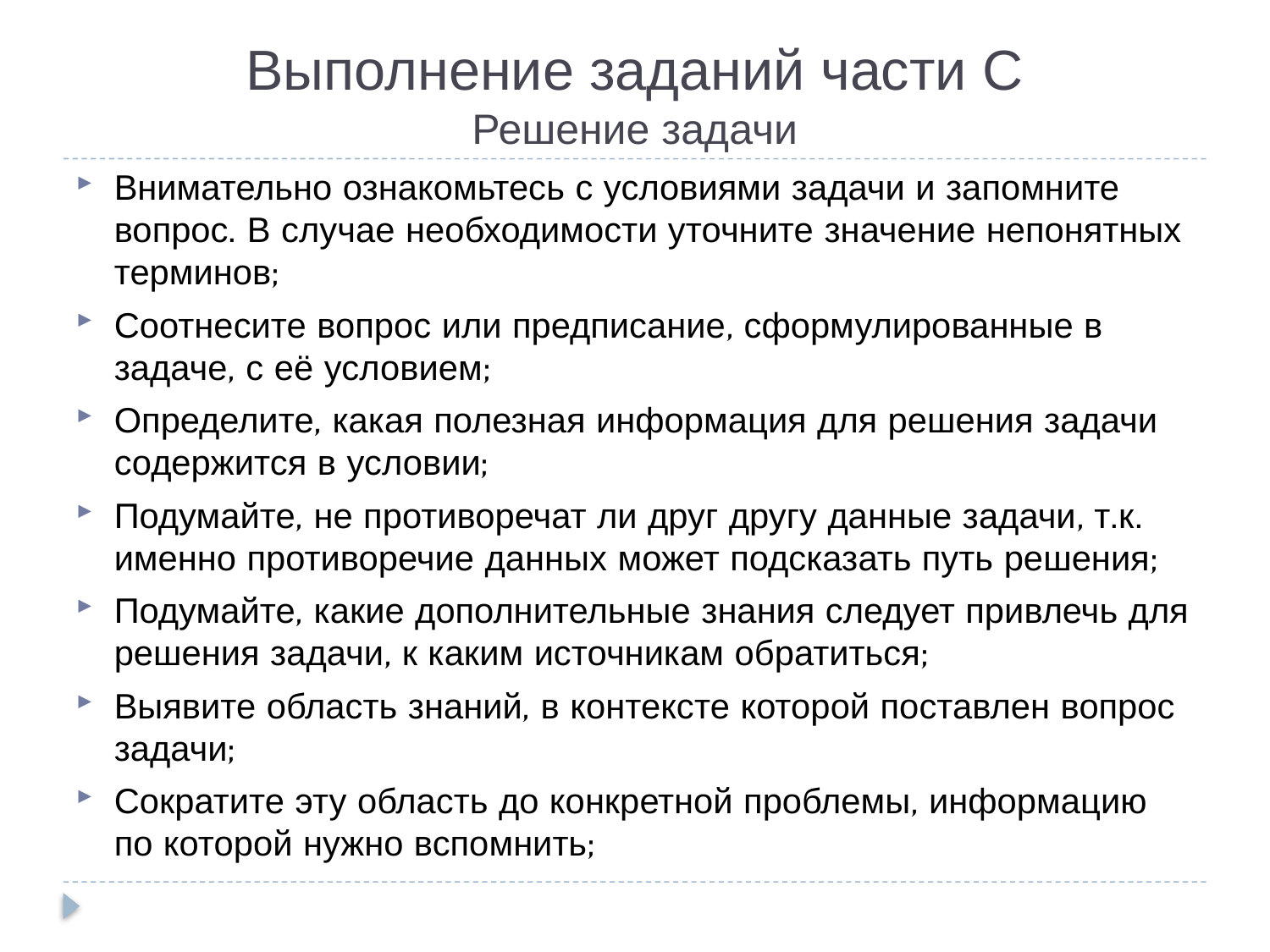

# Выполнение заданий части С Решение задачи
Внимательно ознакомьтесь с условиями задачи и запомните вопрос. В случае необходимости уточните значение непонятных терминов;
Соотнесите вопрос или предписание, сформулированные в задаче, с её условием;
Определите, какая полезная информация для решения задачи содержится в условии;
Подумайте, не противоречат ли друг другу данные задачи, т.к. именно противоречие данных может подсказать путь решения;
Подумайте, какие дополнительные знания следует привлечь для решения задачи, к каким источникам обратиться;
Выявите область знаний, в контексте которой поставлен вопрос задачи;
Сократите эту область до конкретной проблемы, информацию по которой нужно вспомнить;